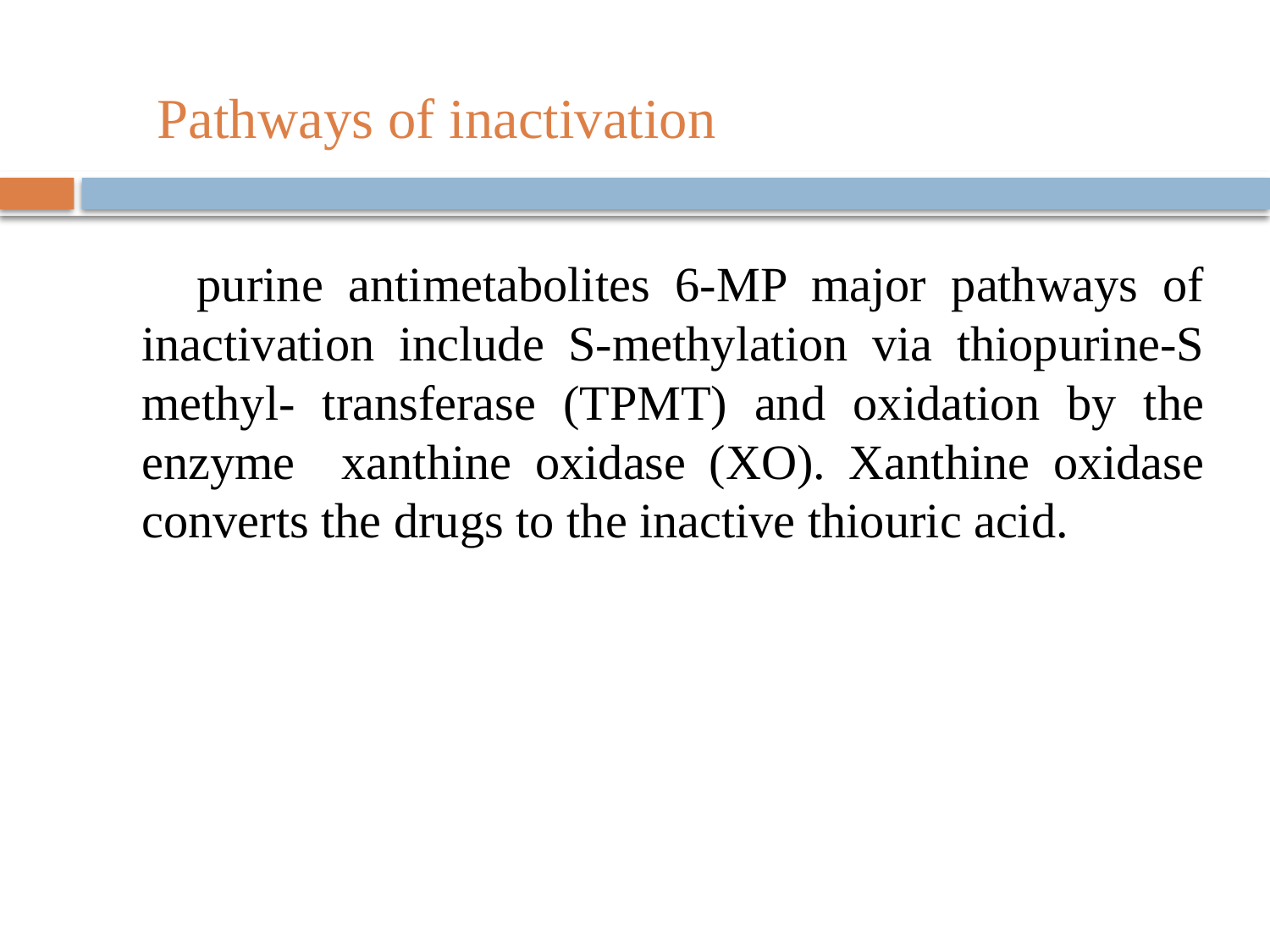

Pathways of inactivation
purine antimetabolites 6-MP major pathways of inactivation include S-methylation via thiopurine-S methyl- transferase (TPMT) and oxidation by the enzyme  xanthine oxidase (XO). Xanthine oxidase converts the drugs to the inactive thiouric acid.